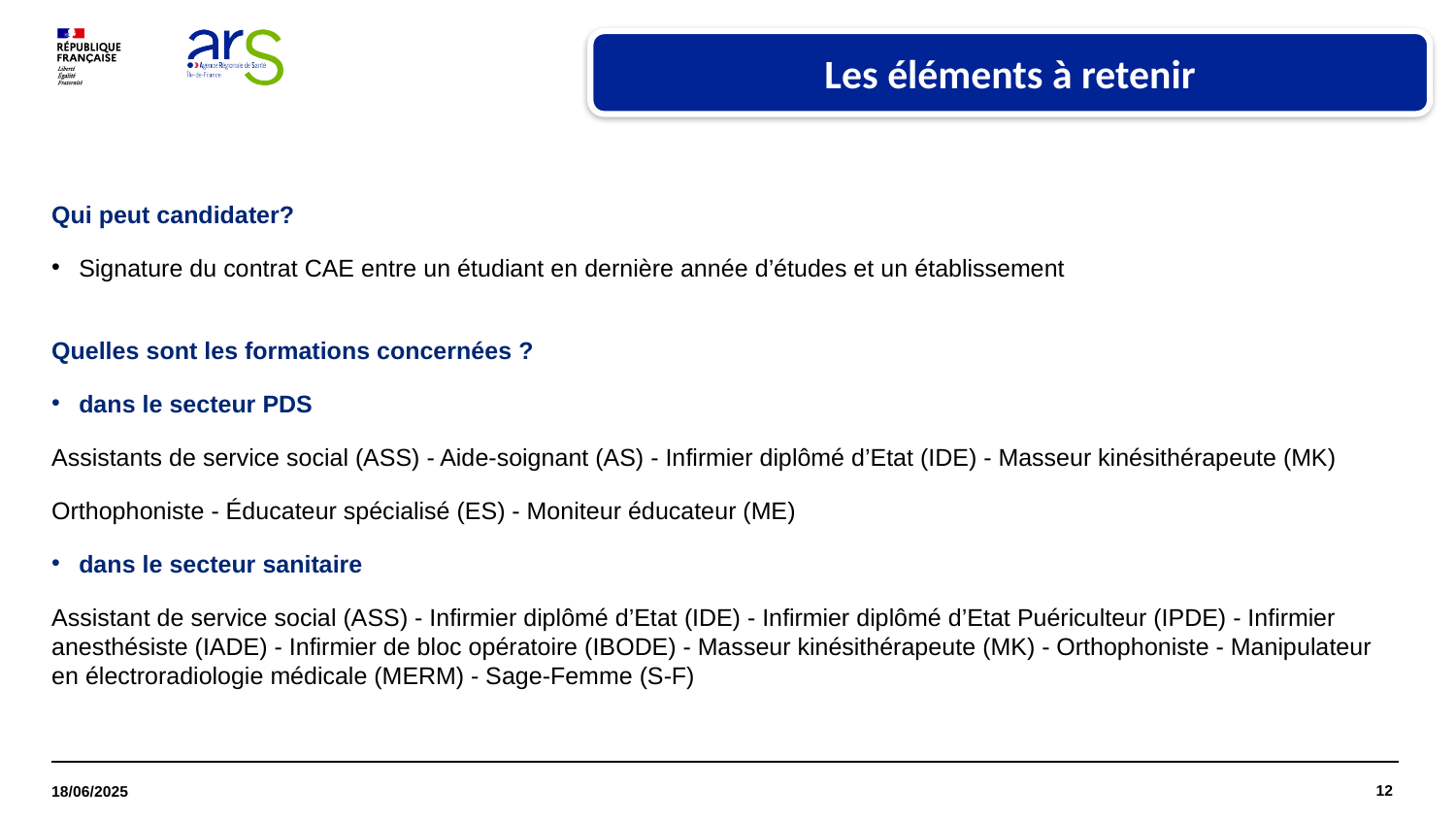

Les éléments à retenir
Qui peut candidater?
Signature du contrat CAE entre un étudiant en dernière année d’études et un établissement
Quelles sont les formations concernées ?
dans le secteur PDS
Assistants de service social (ASS) - Aide-soignant (AS) - Infirmier diplômé d’Etat (IDE) - Masseur kinésithérapeute (MK)
Orthophoniste - Éducateur spécialisé (ES) - Moniteur éducateur (ME)
dans le secteur sanitaire
Assistant de service social (ASS) - Infirmier diplômé d’Etat (IDE) - Infirmier diplômé d’Etat Puériculteur (IPDE) - Infirmier anesthésiste (IADE) - Infirmier de bloc opératoire (IBODE) - Masseur kinésithérapeute (MK) - Orthophoniste - Manipulateur en électroradiologie médicale (MERM) - Sage-Femme (S-F)

12
18/06/2025